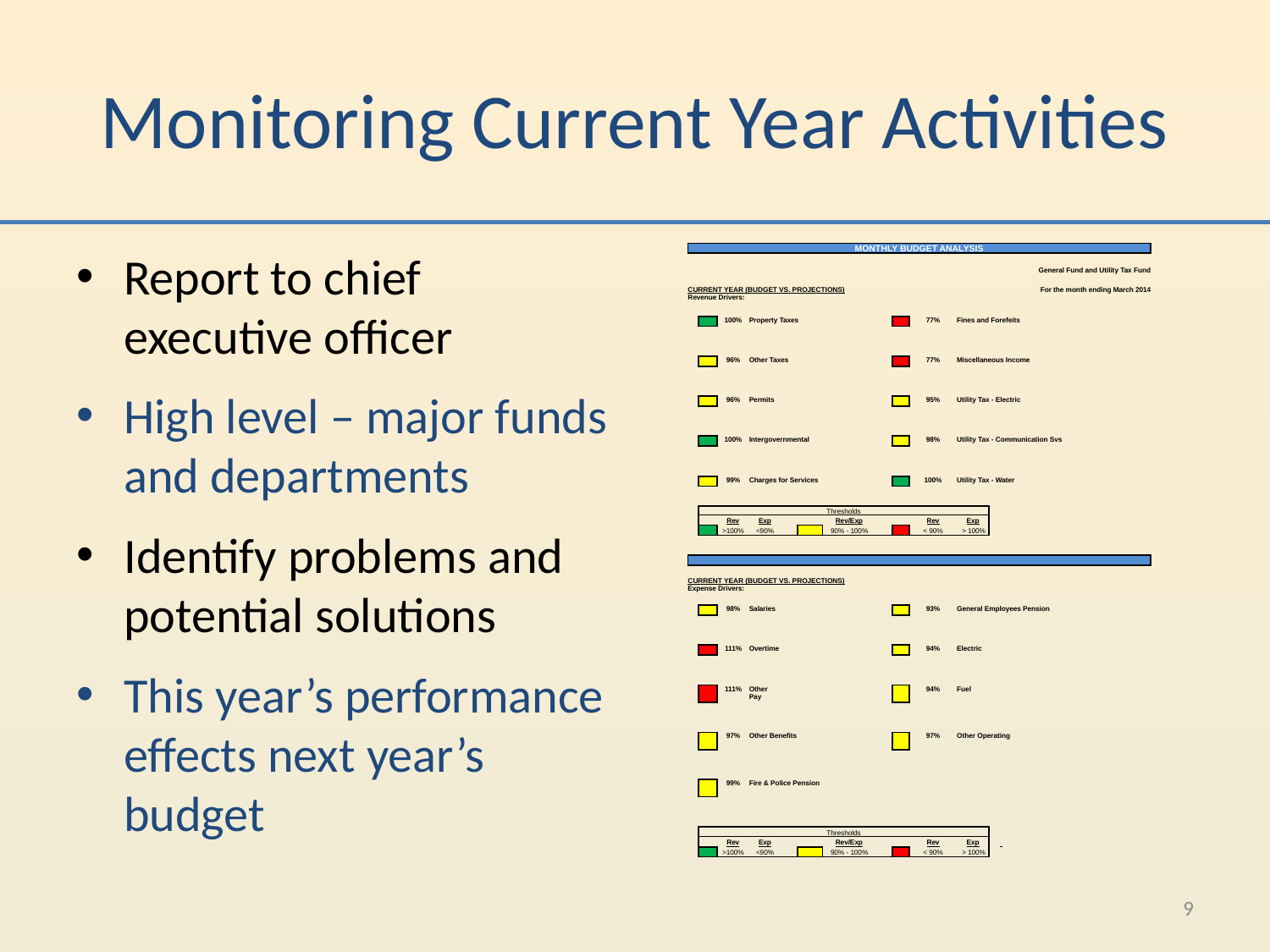

# Monitoring Current Year Activities
Report to chief executive officer
High level – major funds and departments
Identify problems and potential solutions
This year’s performance effects next year’s budget
| MONTHLY BUDGET ANALYSIS |  |  |  |  |  |  |  |  |  |  |  |  |  |  |
| --- | --- | --- | --- | --- | --- | --- | --- | --- | --- | --- | --- | --- | --- | --- |
|  |  |  |  |  |  |  |  |  |  |  |  |  |  |  |
|  |  |  |  |  |  |  |  | General Fund and Utility Tax Fund |  |  |  |  |  |  |
|  |  |  |  |  |  |  |  |  |  |  |  |  |  |  |
| CURRENT YEAR (BUDGET VS. PROJECTIONS) |  |  |  |  |  |  |  | For the month ending March 2014 |  |  |  |  |  |  |
| Revenue Drivers: |  |  |  |  |  |  |  |  |  |  |  |  |  |  |
|  |  |  |  |  |  |  |  |  |  |  |  |  |  |  |
|  |  | 100% | Property Taxes |  |  |  |  |  | 77% | Fines and Forefeits |  |  |  |  |
|  |  |  |  |  |  |  |  |  |  |  |  |  |  |  |
|  |  |  |  |  |  |  |  |  |  |  |  |  |  |  |
|  |  |  |  |  |  |  |  |  |  |  |  |  |  |  |
|  |  | 96% | Other Taxes |  |  |  |  |  | 77% | Miscellaneous Income |  |  |  |  |
|  |  |  |  |  |  |  |  |  |  |  |  |  |  |  |
|  |  |  |  |  |  |  |  |  |  |  |  |  |  |  |
|  |  |  |  |  |  |  |  |  |  |  |  |  |  |  |
|  |  | 96% | Permits |  |  |  |  |  | 95% | Utility Tax - Electric |  |  |  |  |
|  |  |  |  |  |  |  |  |  |  |  |  |  |  |  |
|  |  |  |  |  |  |  |  |  |  |  |  |  |  |  |
|  |  |  |  |  |  |  |  |  |  |  |  |  |  |  |
|  |  | 100% | Intergovernmental |  |  |  |  |  | 98% | Utility Tax - Communication Svs |  |  |  |  |
|  |  |  |  |  |  |  |  |  |  |  |  |  |  |  |
|  |  |  |  |  |  |  |  |  |  |  |  |  |  |  |
|  |  |  |  |  |  |  |  |  |  |  |  |  |  |  |
|  |  | 99% | Charges for Services |  |  |  |  |  | 100% | Utility Tax - Water |  |  |  |  |
|  |  |  |  |  |  |  |  |  |  |  |  |  |  |  |
|  |  |  |  |  |  |  |  |  |  |  |  |  |  |  |
|  | Thresholds |  |  |  |  |  |  |  |  |  |  |  |  |  |
|  |  | Rev | Exp |  |  | Rev/Exp |  |  | Rev | Exp |  |  |  |  |
|  |  | >100% | <90% |  |  | 90% - 100% |  |  | < 90% | > 100% |  |  |  |  |
|  |  |  |  |  |  |  |  |  |  |  |  |  |  |  |
|  |  |  |  |  |  |  |  |  |  |  |  |  |  |  |
|  |  |  |  |  |  |  |  |  |  |  |  |  |  |  |
|  |  |  |  |  |  |  |  |  |  |  |  |  |  |  |
| CURRENT YEAR (BUDGET VS. PROJECTIONS) |  |  |  |  |  |  |  |  |  |  |  |  |  |  |
| Expense Drivers: |  |  |  |  |  |  |  |  |  |  |  |  |  |  |
|  |  |  |  |  |  |  |  |  |  |  |  |  |  |  |
|  |  | 98% | Salaries |  |  |  |  |  | 93% | General Employees Pension |  |  |  |  |
|  |  |  |  |  |  |  |  |  |  |  |  |  |  |  |
|  |  |  |  |  |  |  |  |  |  |  |  |  |  |  |
|  |  |  |  |  |  |  |  |  |  |  |  |  |  |  |
|  |  | 111% | Overtime |  |  |  |  |  | 94% | Electric |  |  |  |  |
|  |  |  |  |  |  |  |  |  |  |  |  |  |  |  |
|  |  |  |  |  |  |  |  |  |  |  |  |  |  |  |
|  |  |  |  |  |  |  |  |  |  |  |  |  |  |  |
|  |  | 111% | Other Pay |  |  |  |  |  | 94% | Fuel |  |  |  |  |
|  |  |  |  |  |  |  |  |  |  |  |  |  |  |  |
|  |  |  |  |  |  |  |  |  |  |  |  |  |  |  |
|  |  |  |  |  |  |  |  |  |  |  |  |  |  |  |
|  |  | 97% | Other Benefits |  |  |  |  |  | 97% | Other Operating |  |  |  |  |
|  |  |  |  |  |  |  |  |  |  |  |  |  |  |  |
|  |  |  |  |  |  |  |  |  |  |  |  |  |  |  |
|  |  |  |  |  |  |  |  |  |  |  |  |  |  |  |
|  |  | 99% | Fire & Police Pension |  |  |  |  |  |  |  |  |  |  |  |
|  |  |  |  |  |  |  |  |  |  |  |  |  |  |  |
|  |  |  |  |  |  |  |  |  |  |  |  |  |  |  |
|  |  |  |  |  |  |  |  |  |  |  |  |  |  |  |
|  | Thresholds |  |  |  |  |  |  |  |  |  |  |  |  |  |
|  |  | Rev | Exp |  |  | Rev/Exp |  |  | Rev | Exp |  |  |  |  |
|  |  | >100% | <90% |  |  | 90% - 100% |  |  | < 90% | > 100% |  |  |  |  |
|  |  |  |  |  |  |  |  |  |  |  |  |  |  |  |
|  |  |  |  |  |  |  |  |  |  |  |  |  |  |  |
|  |  |  |  |  |  |  |  |  |  |  |  |  |  |  |
9